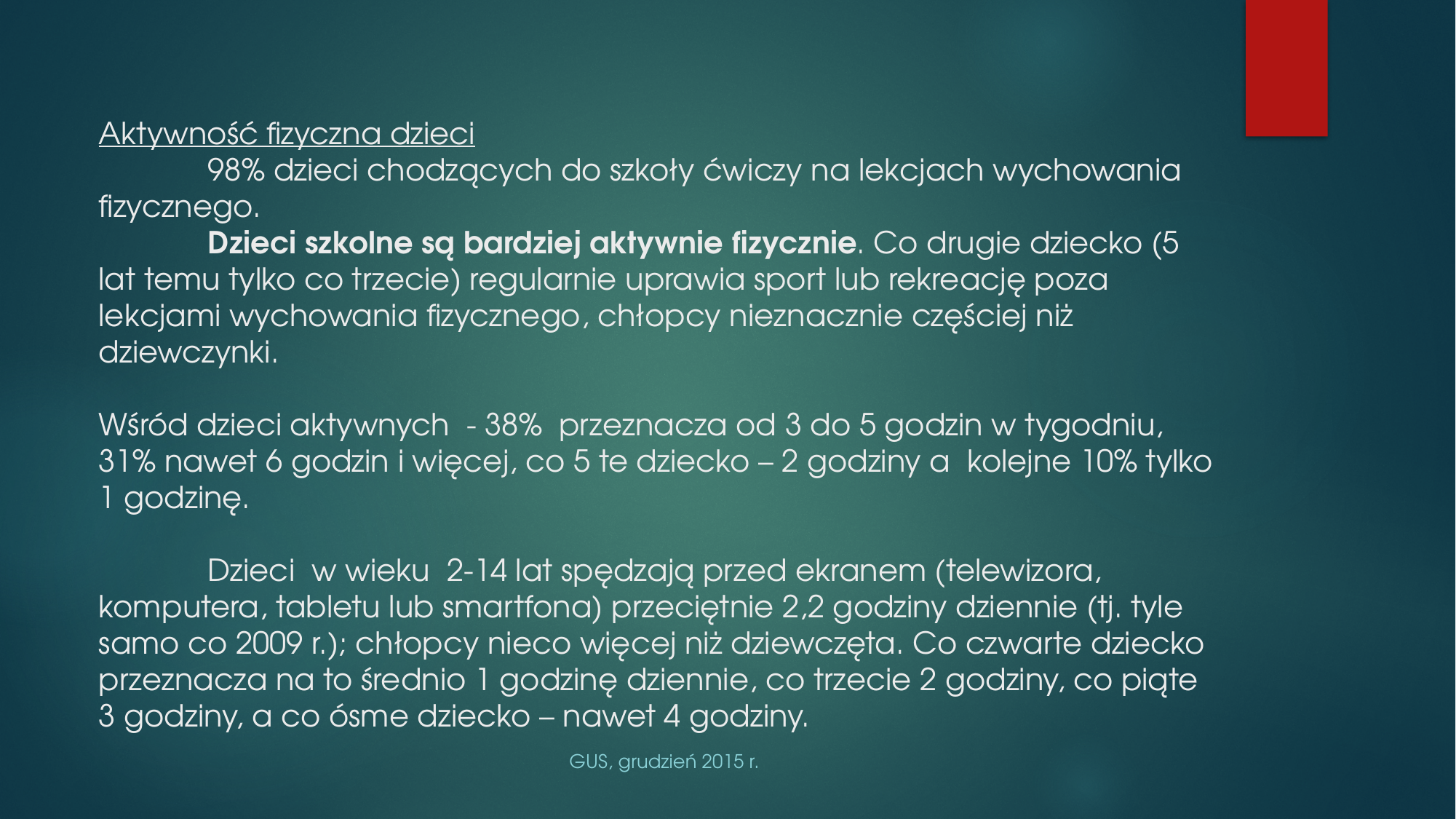

# Aktywność fizyczna dzieci 98% dzieci chodzących do szkoły ćwiczy na lekcjach wychowania fizycznego. Dzieci szkolne są bardziej aktywnie fizycznie. Co drugie dziecko (5 lat temu tylko co trzecie) regularnie uprawia sport lub rekreację poza lekcjami wychowania fizycznego, chłopcy nieznacznie częściej niż dziewczynki. Wśród dzieci aktywnych  - 38%  przeznacza od 3 do 5 godzin w tygodniu, 31% nawet 6 godzin i więcej, co 5 te dziecko – 2 godziny a  kolejne 10% tylko 1 godzinę. Dzieci  w wieku  2-14 lat spędzają przed ekranem (telewizora, komputera, tabletu lub smartfona) przeciętnie 2,2 godziny dziennie (tj. tyle samo co 2009 r.); chłopcy nieco więcej niż dziewczęta. Co czwarte dziecko przeznacza na to średnio 1 godzinę dziennie, co trzecie 2 godziny, co piąte 3 godziny, a co ósme dziecko – nawet 4 godziny.

GUS, grudzień 2015 r.